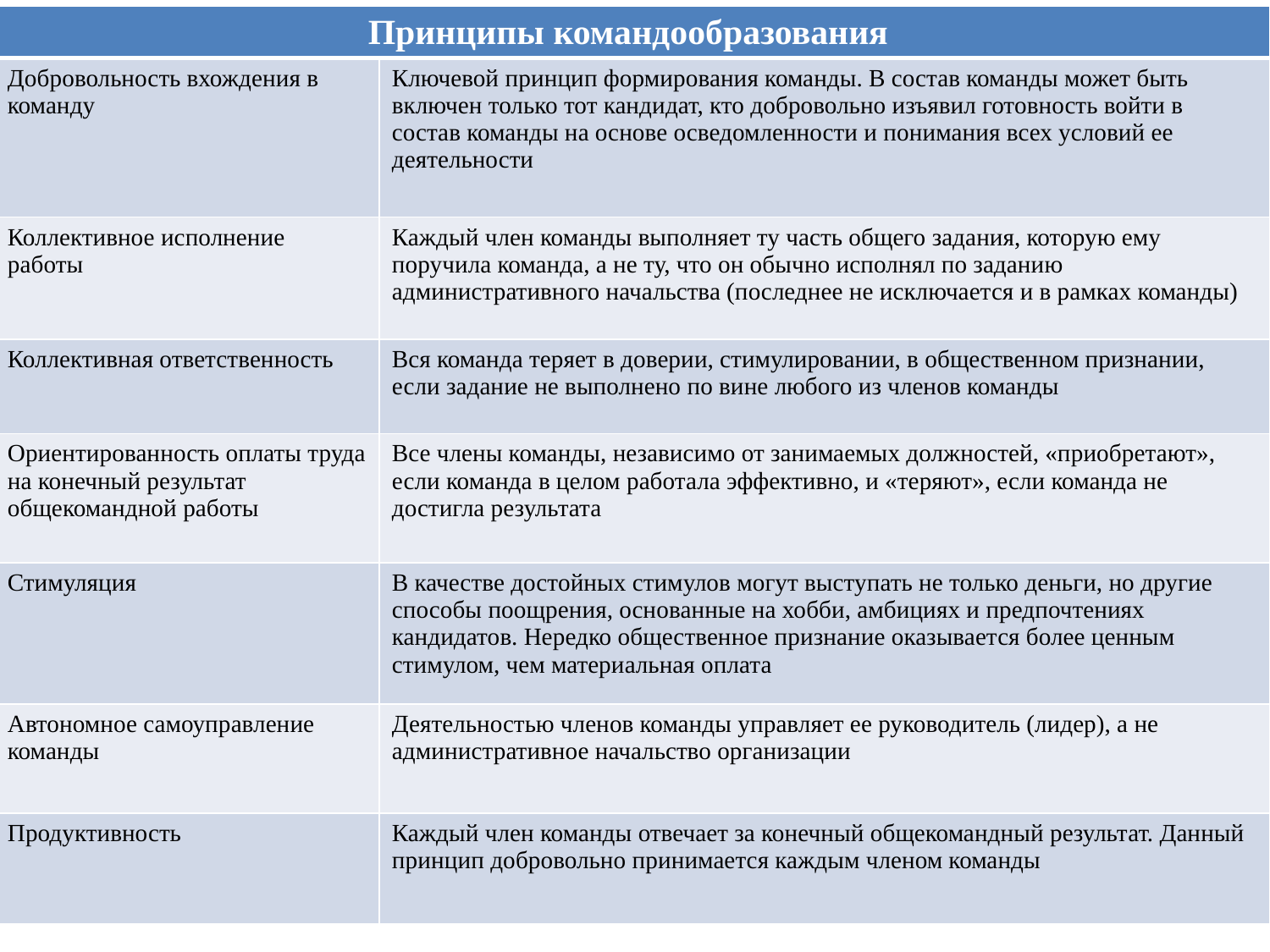

| Принципы командообразования |  |
| --- | --- |
| Добровольность вхождения в команду | Ключевой принцип формирования команды. В состав команды может быть включен только тот кандидат, кто добровольно изъявил готовность войти в состав команды на основе осведомленности и понимания всех условий ее деятельности |
| Коллективное исполнение работы | Каждый член команды выполняет ту часть общего задания, которую ему поручила команда, а не ту, что он обычно исполнял по заданию административного начальства (последнее не исключается и в рамках команды) |
| Коллективная ответственность | Вся команда теряет в доверии, стимулировании, в общественном признании, если задание не выполнено по вине любого из членов команды |
| Ориентированность оплаты труда на конечный результат общекомандной работы | Все члены команды, независимо от занимаемых должностей, «приобретают», если команда в целом работала эффективно, и «теряют», если команда не достигла результата |
| Стимуляция | В качестве достойных стимулов могут выступать не только деньги, но другие способы поощрения, основанные на хобби, амбициях и предпочтениях кандидатов. Нередко общественное признание оказывается более ценным стимулом, чем материальная оплата |
| Автономное самоуправление команды | Деятельностью членов команды управляет ее руководитель (лидер), а не административное начальство организации |
| Продуктивность | Каждый член команды отвечает за конечный общекомандный результат. Данный принцип добровольно принимается каждым членом команды |